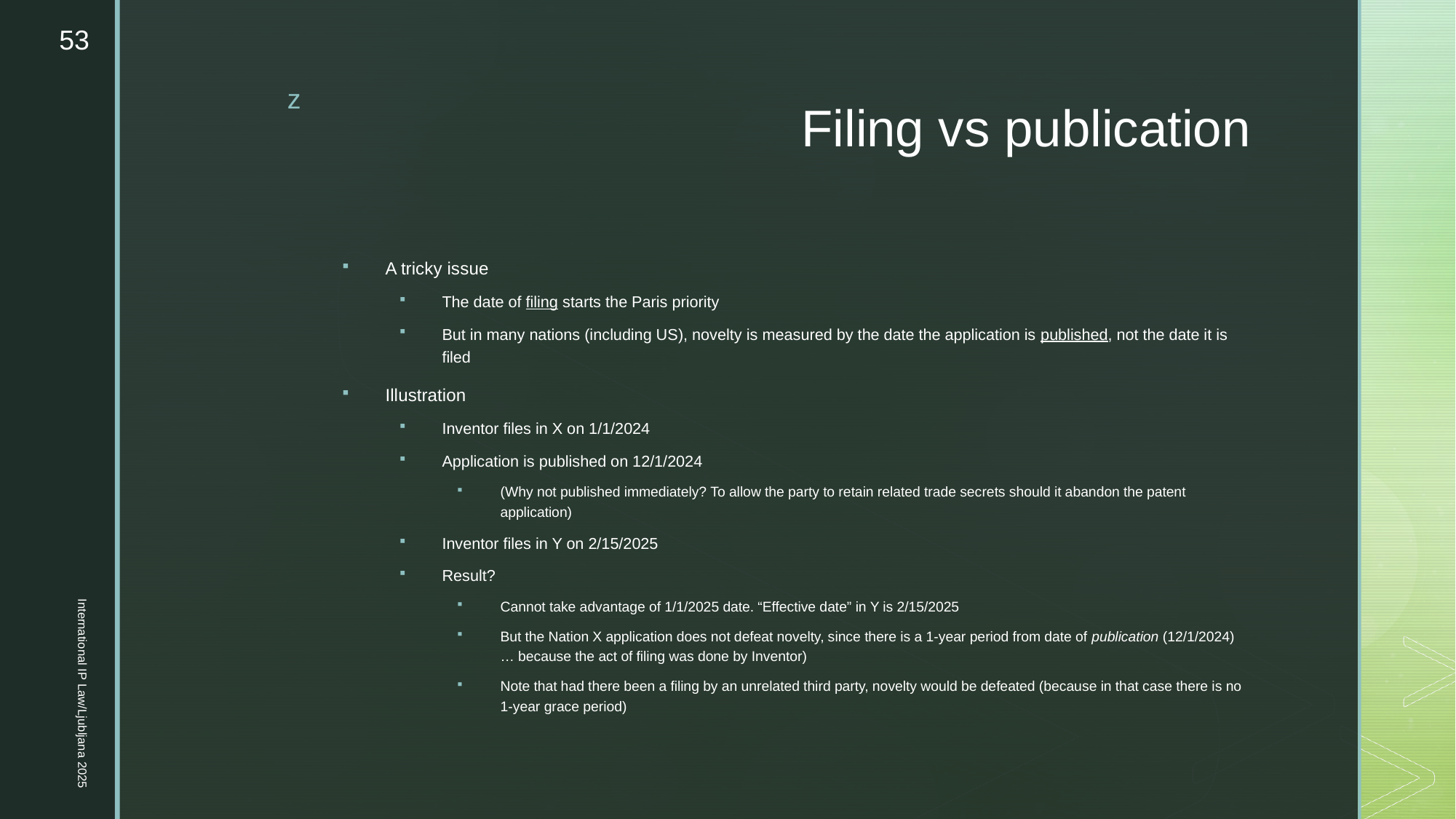

53
# Filing vs publication
A tricky issue
The date of filing starts the Paris priority
But in many nations (including US), novelty is measured by the date the application is published, not the date it is filed
Illustration
Inventor files in X on 1/1/2024
Application is published on 12/1/2024
(Why not published immediately? To allow the party to retain related trade secrets should it abandon the patent application)
Inventor files in Y on 2/15/2025
Result?
Cannot take advantage of 1/1/2025 date. “Effective date” in Y is 2/15/2025
But the Nation X application does not defeat novelty, since there is a 1-year period from date of publication (12/1/2024) … because the act of filing was done by Inventor)
Note that had there been a filing by an unrelated third party, novelty would be defeated (because in that case there is no 1-year grace period)
International IP Law/Ljubljana 2025